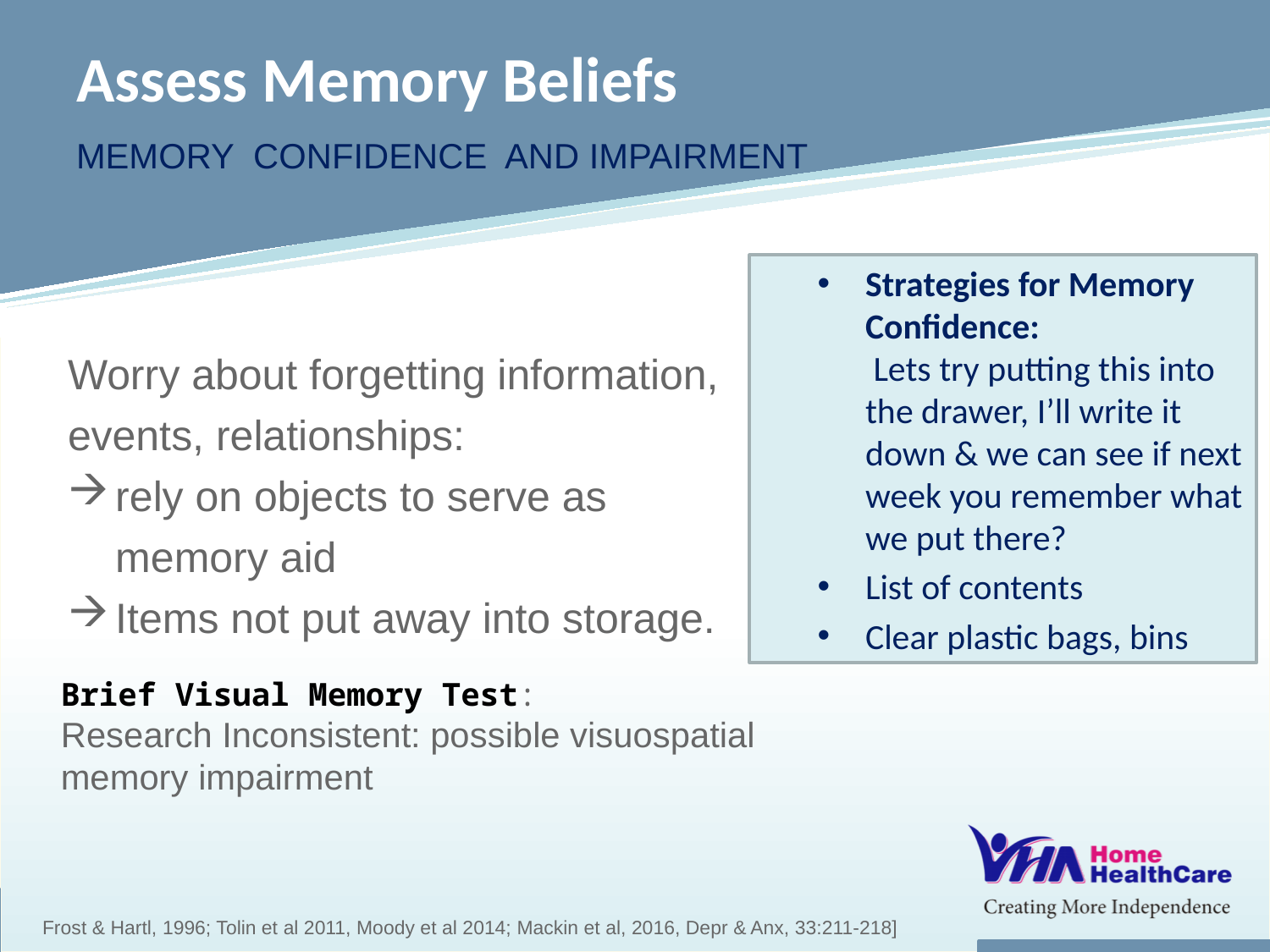

# Assess Memory Beliefs
memory  confidence  AND impairment
Strategies for Memory Confidence:
 Lets try putting this into the drawer, I’ll write it down & we can see if next week you remember what we put there?
List of contents
Clear plastic bags, bins
Worry about forgetting information, events, relationships:
rely on objects to serve as memory aid
Items not put away into storage.

Brief Visual Memory Test:
Research Inconsistent: possible visuospatial memory impairment
Frost & Hartl, 1996; Tolin et al 2011, Moody et al 2014; Mackin et al, 2016, Depr & Anx, 33:211-218]